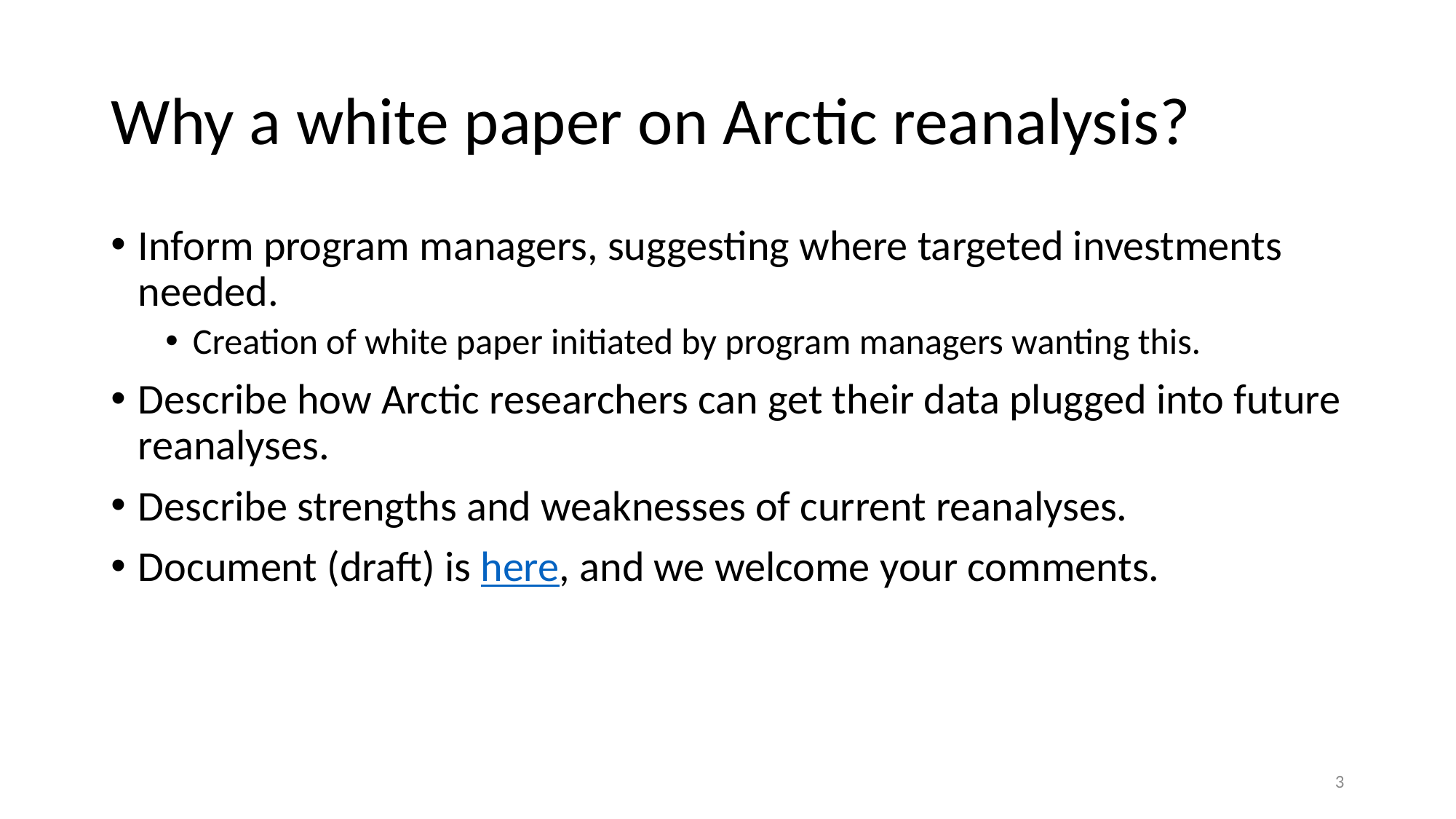

# Why a white paper on Arctic reanalysis?
Inform program managers, suggesting where targeted investments needed.
Creation of white paper initiated by program managers wanting this.
Describe how Arctic researchers can get their data plugged into future reanalyses.
Describe strengths and weaknesses of current reanalyses.
Document (draft) is here, and we welcome your comments.
3